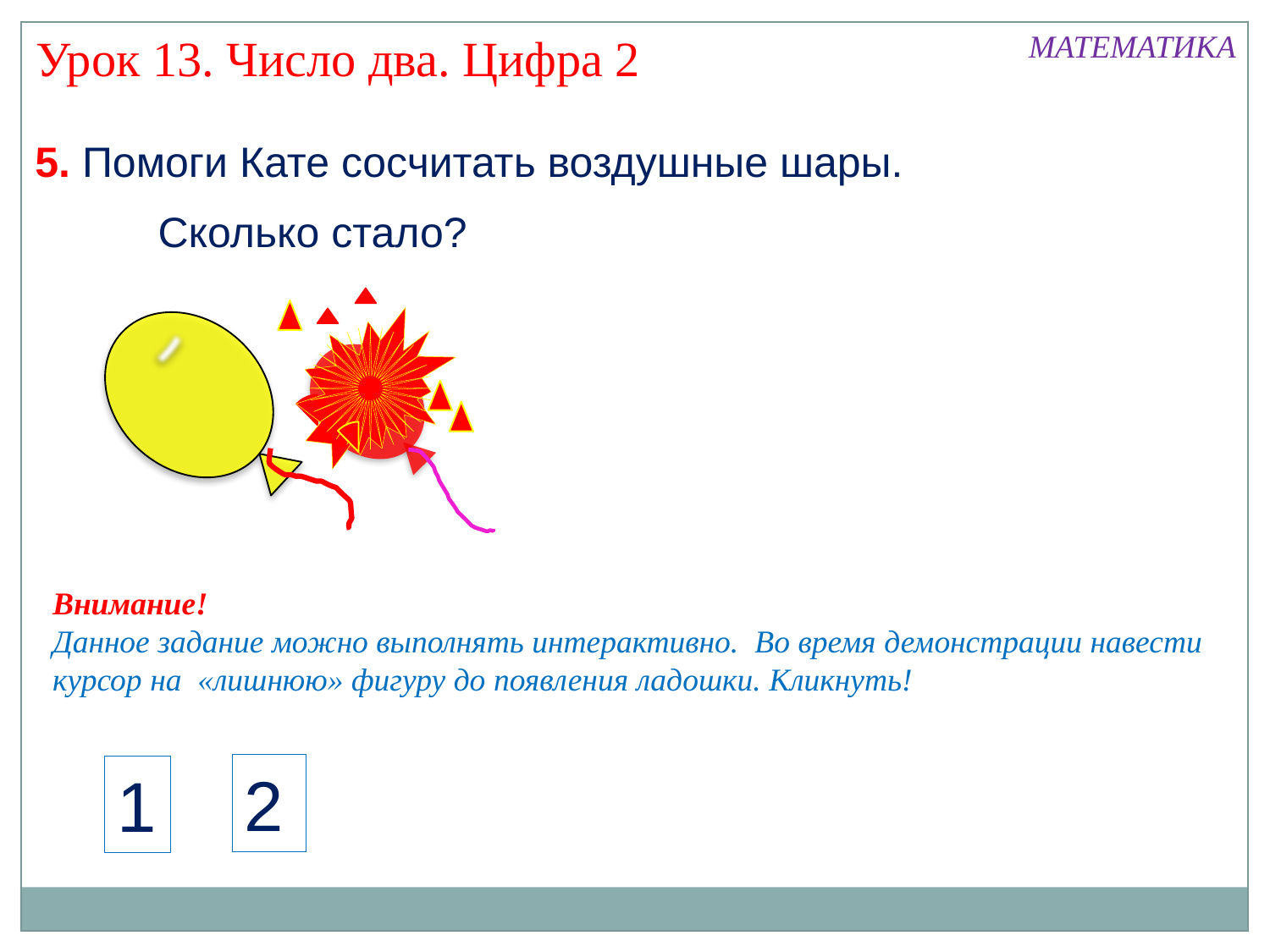

МАТЕМАТИКА
Урок 13. Число два. Цифра 2
5. Помоги Кате сосчитать воздушные шары.
Сколько стало?

Внимание!
Данное задание можно выполнять интерактивно.  Во время демонстрации навести курсор на  «лишнюю» фигуру до появления ладошки. Кликнуть!
2
1